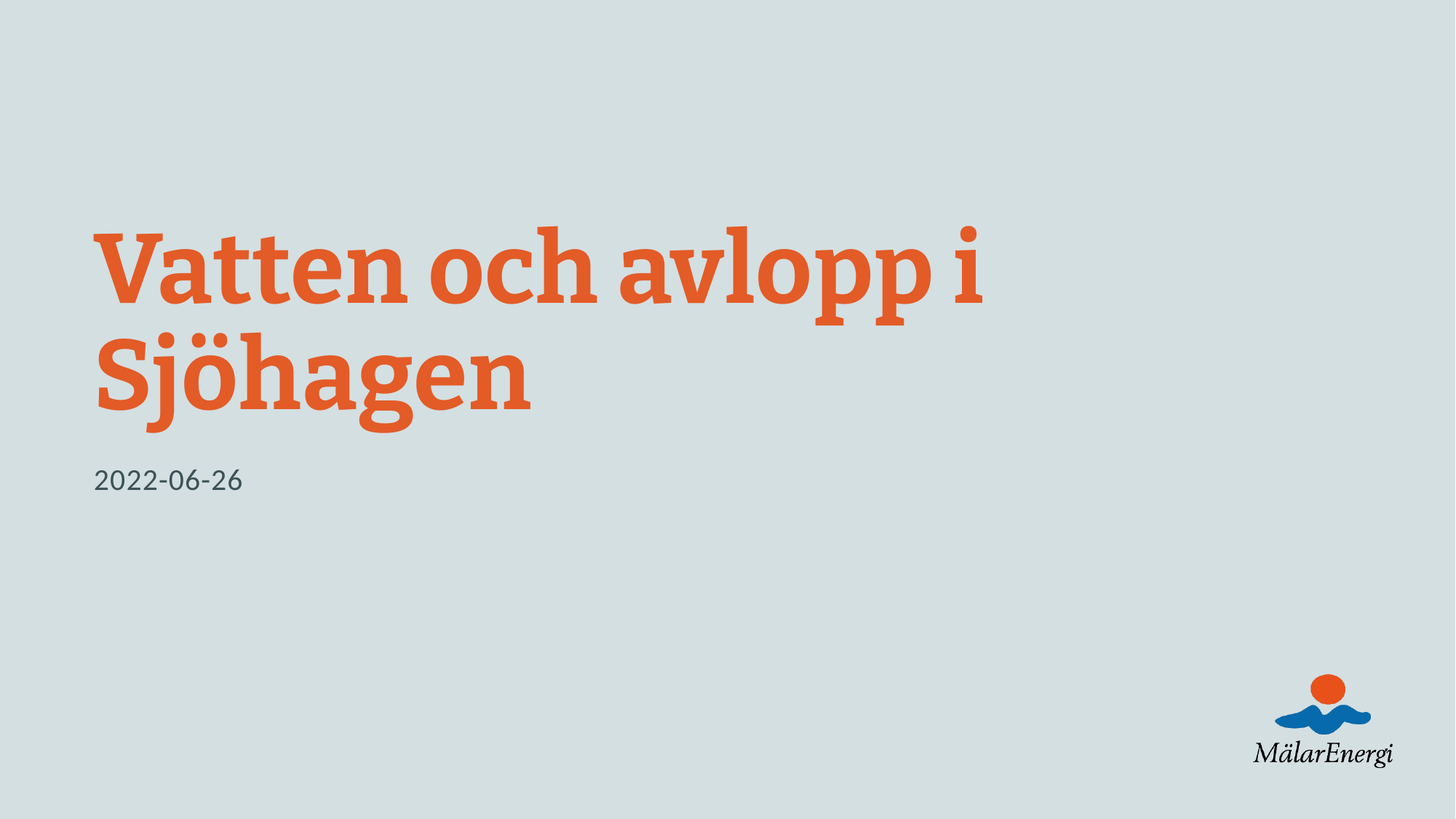

# Vatten och avlopp i Sjöhagen
2022-06-26